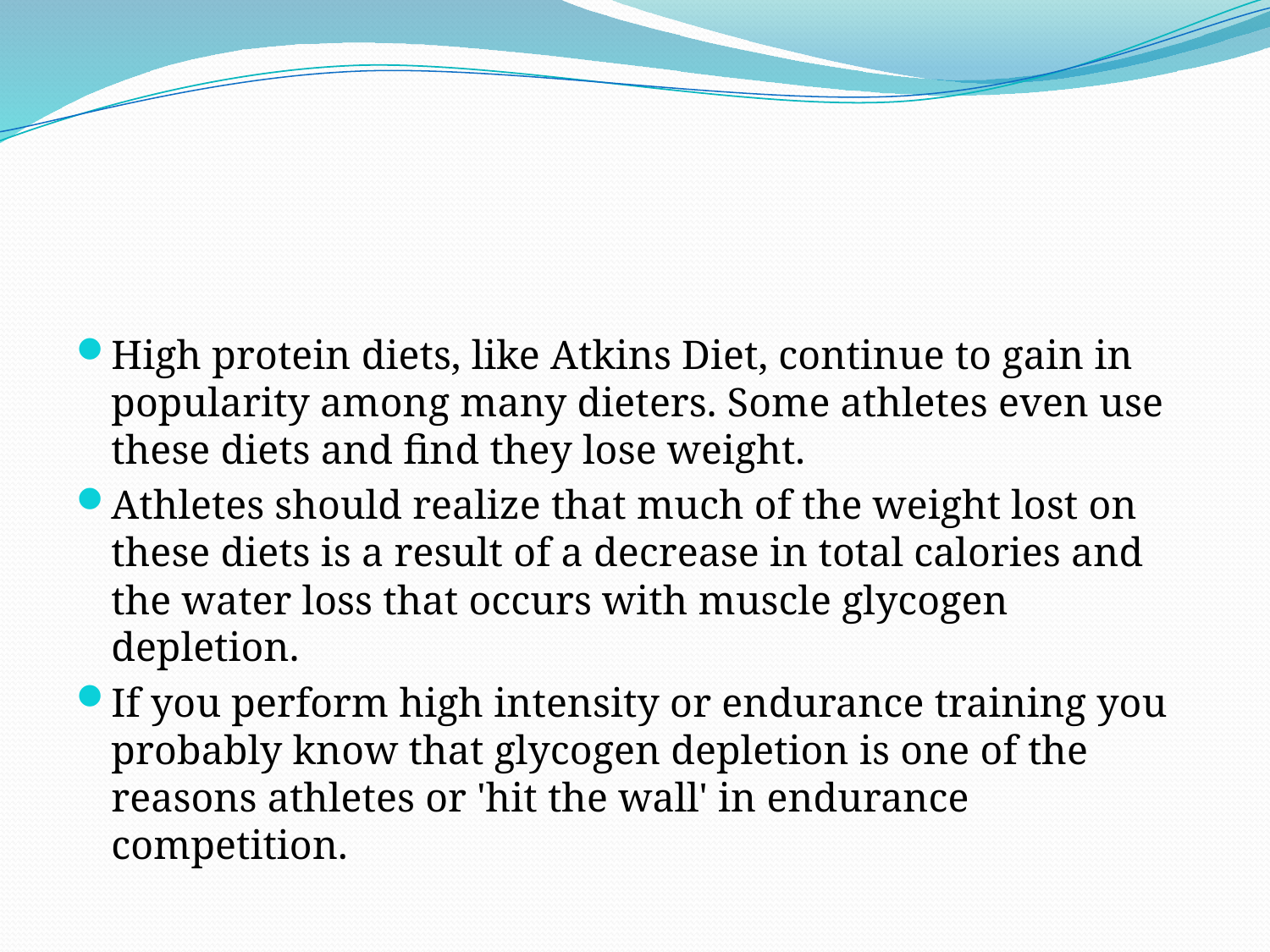

#

High protein diets, like Atkins Diet, continue to gain in popularity among many dieters. Some athletes even use these diets and find they lose weight.
Athletes should realize that much of the weight lost on these diets is a result of a decrease in total calories and the water loss that occurs with muscle glycogen depletion.
If you perform high intensity or endurance training you probably know that glycogen depletion is one of the reasons athletes or 'hit the wall' in endurance competition.